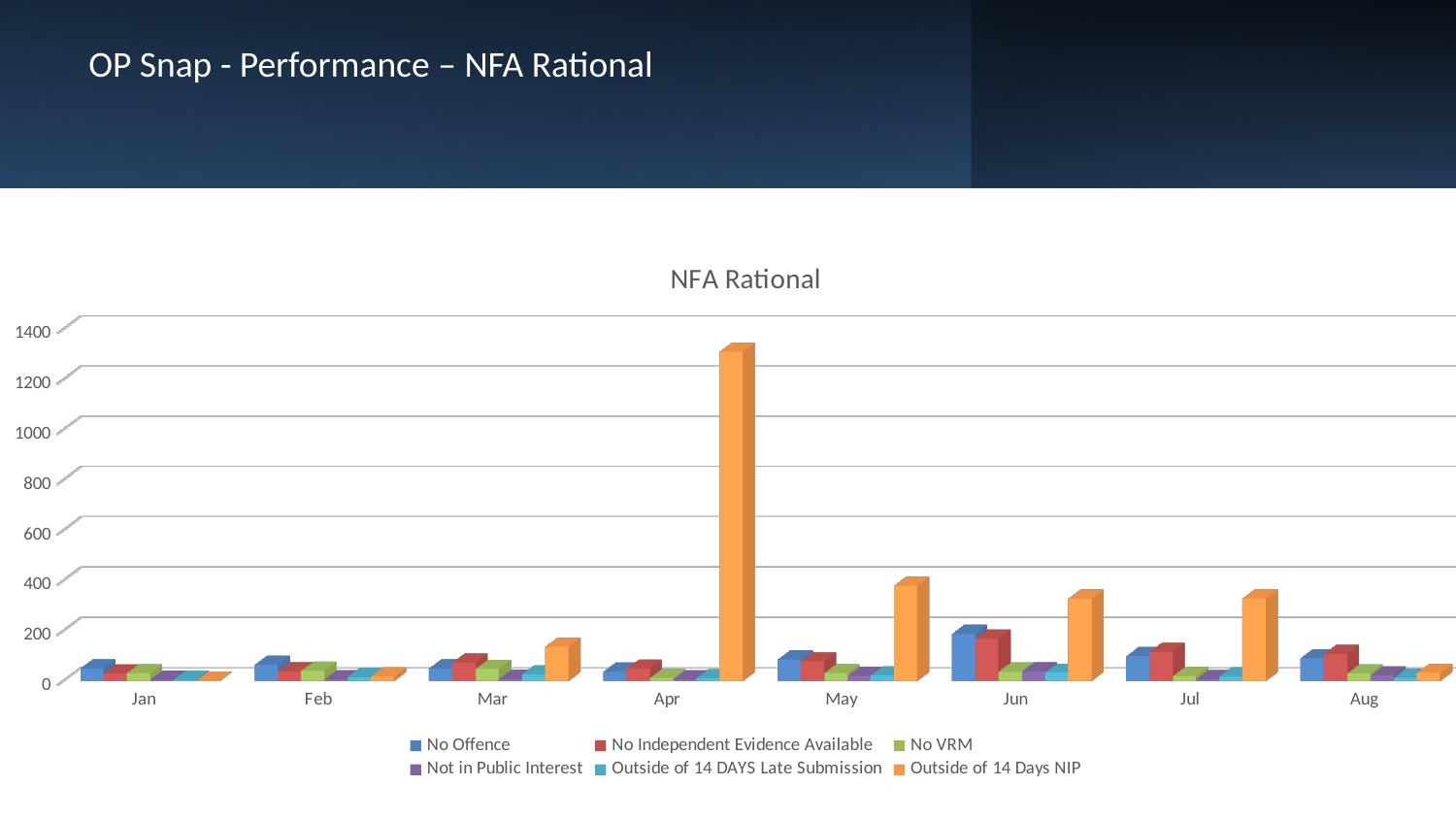

OP Snap - Performance – NFA Rational

[unsupported chart]